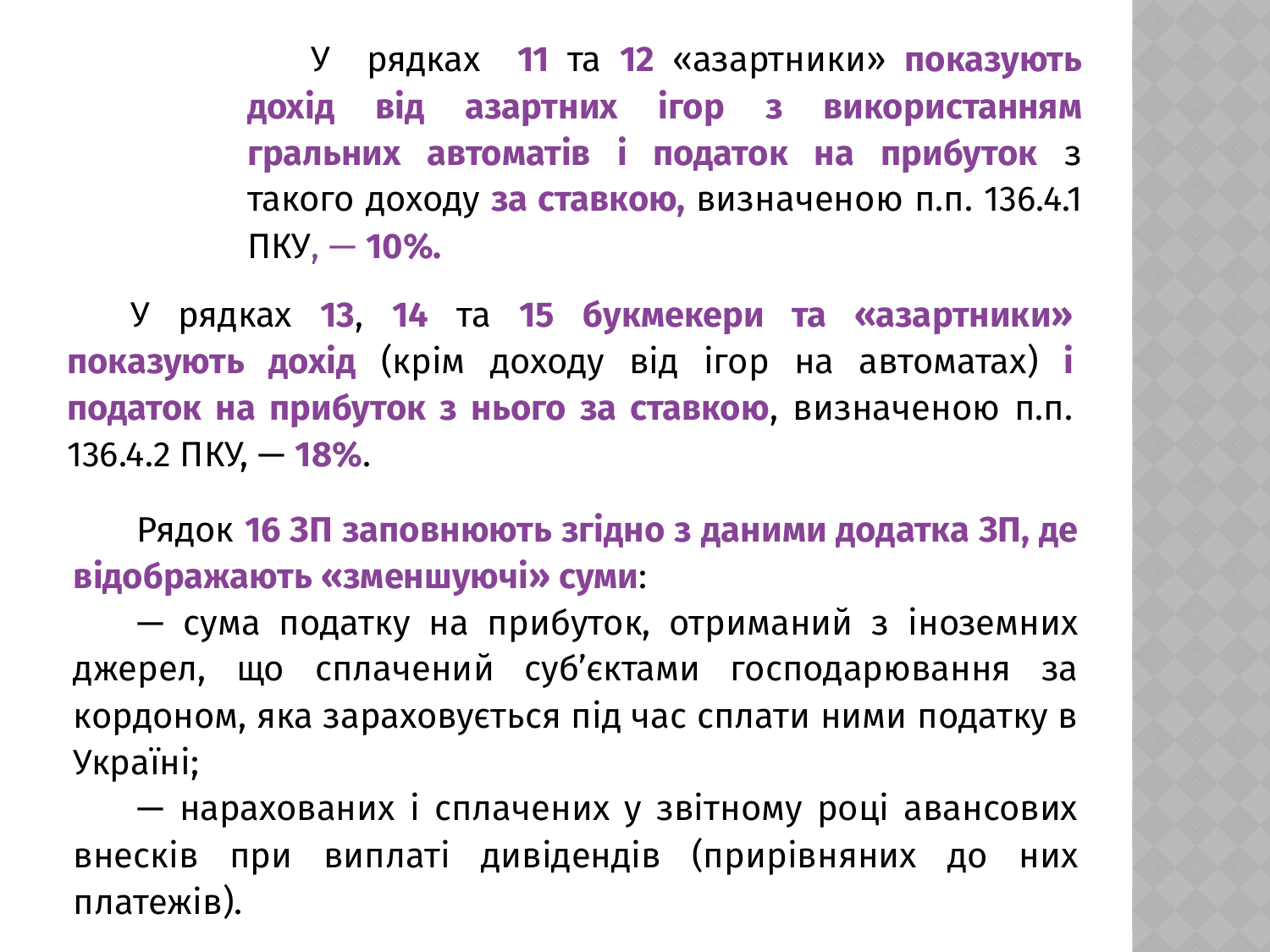

У  рядках  11 та 12 «азартники» показують дохід від азартних ігор з використанням гральних автоматів і податок на прибуток з такого доходу за ставкою, визначеною п.п. 136.4.1 ПКУ, — 10%.
У рядках 13, 14 та 15 букмекери та «азартники» показують дохід (крім доходу від ігор на автоматах) і податок на прибуток з нього за ставкою, визначеною п.п. 136.4.2 ПКУ, — 18%.
Рядок 16 ЗП заповнюють згідно з даними додатка ЗП, де відображають «зменшуючі» суми:
— сума податку на прибуток, отриманий з іноземних джерел, що сплачений суб’єктами господарювання за кордоном, яка зараховується під час сплати ними податку в Україні;
— нарахованих і сплачених у звітному році авансових внесків при виплаті дивідендів (прирівняних до них платежів).